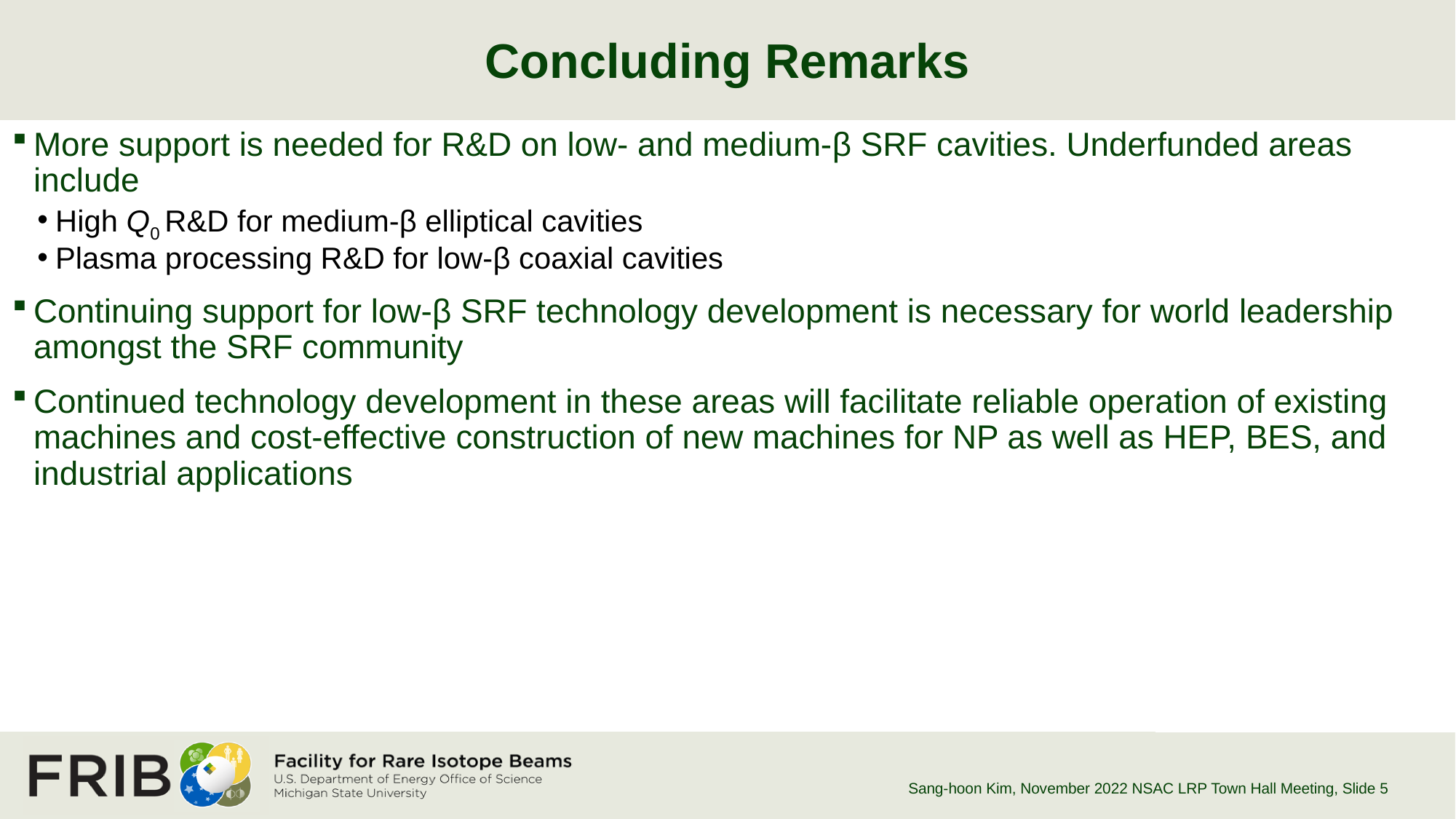

# Concluding Remarks
More support is needed for R&D on low- and medium-β SRF cavities. Underfunded areas include
High Q0 R&D for medium-β elliptical cavities
Plasma processing R&D for low-β coaxial cavities
Continuing support for low-β SRF technology development is necessary for world leadership amongst the SRF community
Continued technology development in these areas will facilitate reliable operation of existing machines and cost-effective construction of new machines for NP as well as HEP, BES, and industrial applications

Sang-hoon Kim, November 2022 NSAC LRP Town Hall Meeting
, Slide 5